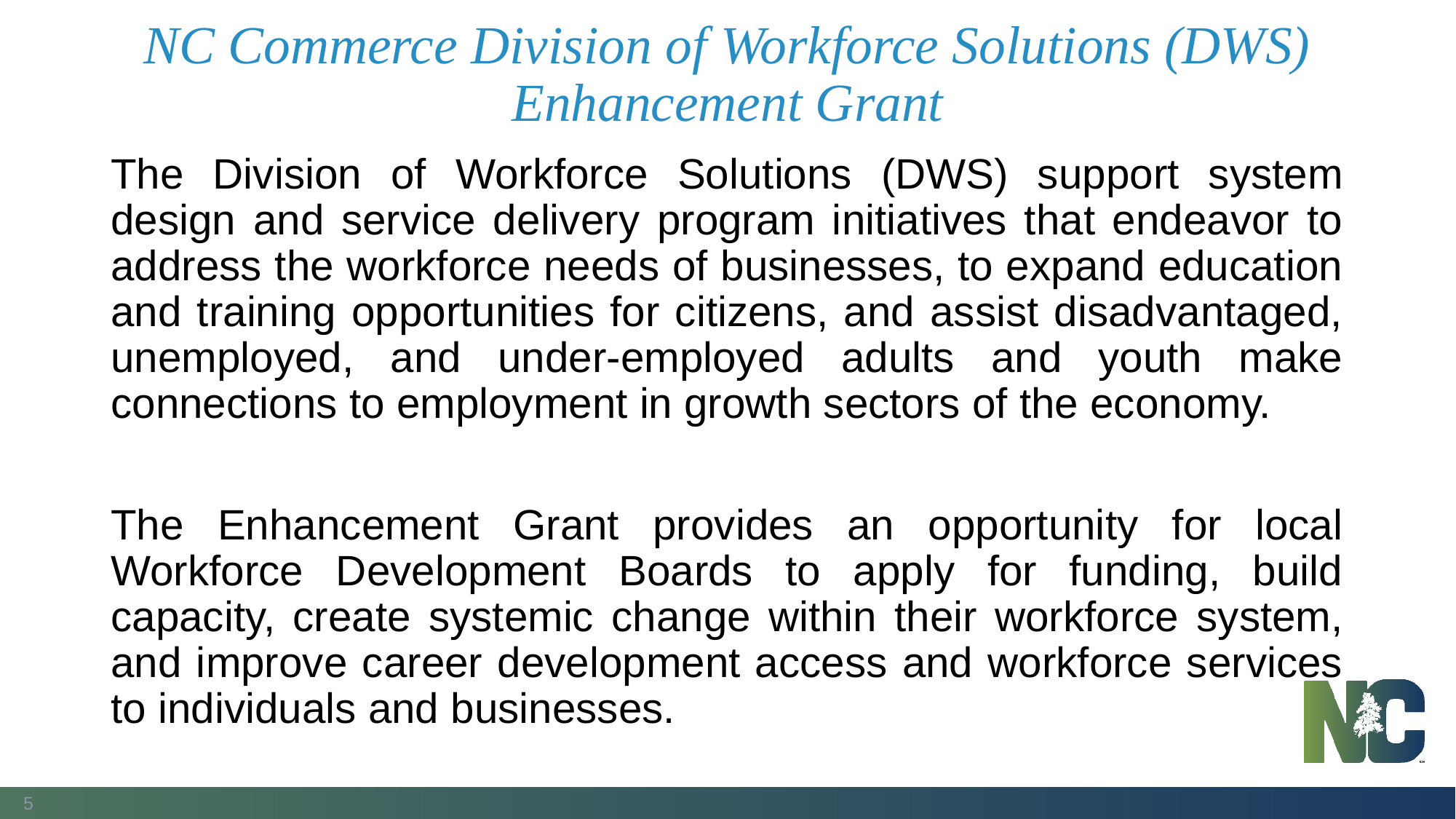

# NC Commerce Division of Workforce Solutions (DWS) Enhancement Grant
The Division of Workforce Solutions (DWS) support system design and service delivery program initiatives that endeavor to address the workforce needs of businesses, to expand education and training opportunities for citizens, and assist disadvantaged, unemployed, and under-employed adults and youth make connections to employment in growth sectors of the economy.

The Enhancement Grant provides an opportunity for local Workforce Development Boards to apply for funding, build capacity, create systemic change within their workforce system, and improve career development access and workforce services to individuals and businesses.

5